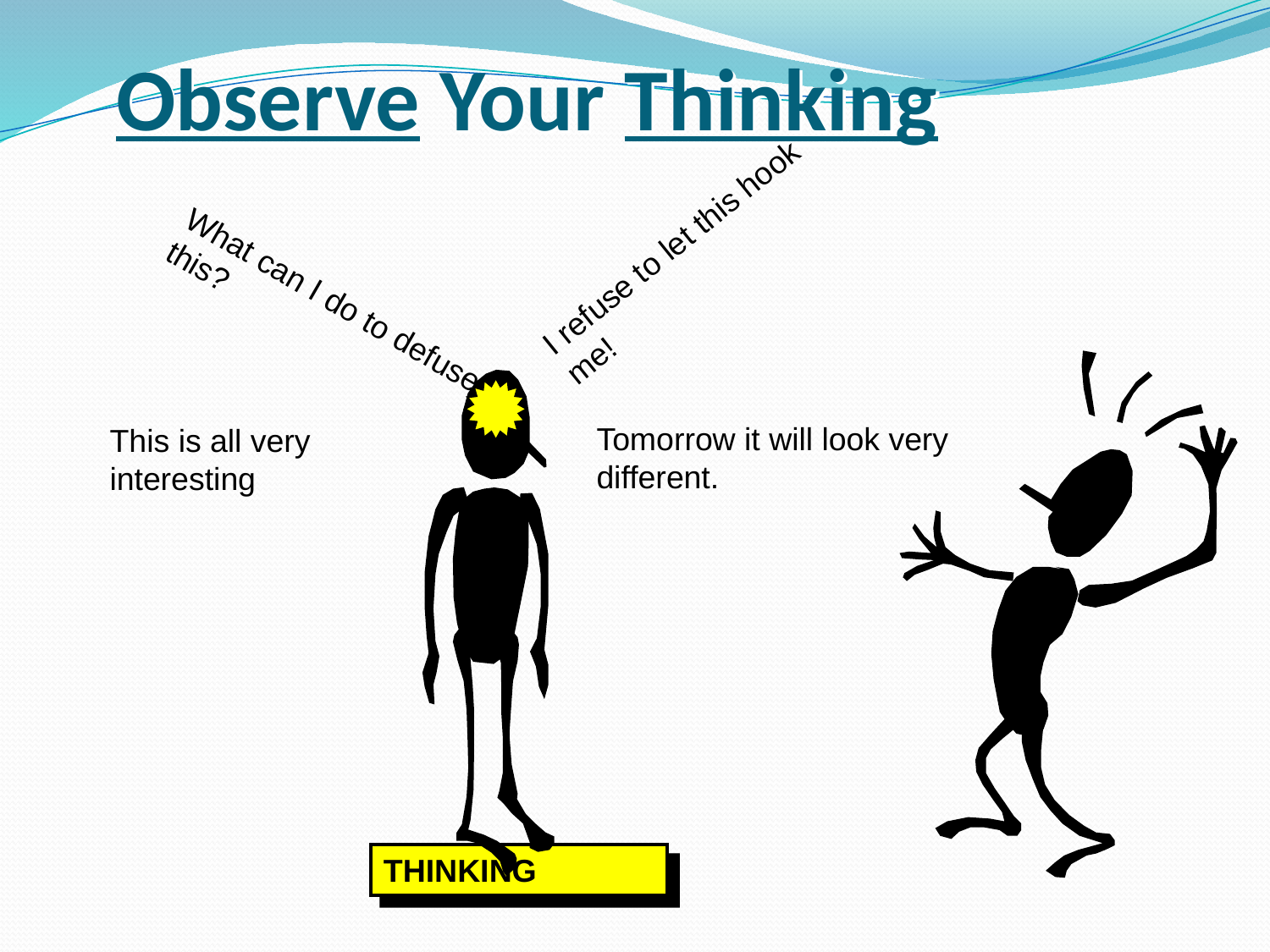

# Observe Your Thinking
I refuse to let this hook me!
What can I do to defuse this?

Tomorrow it will look very different.
This is all very interesting
THINKING